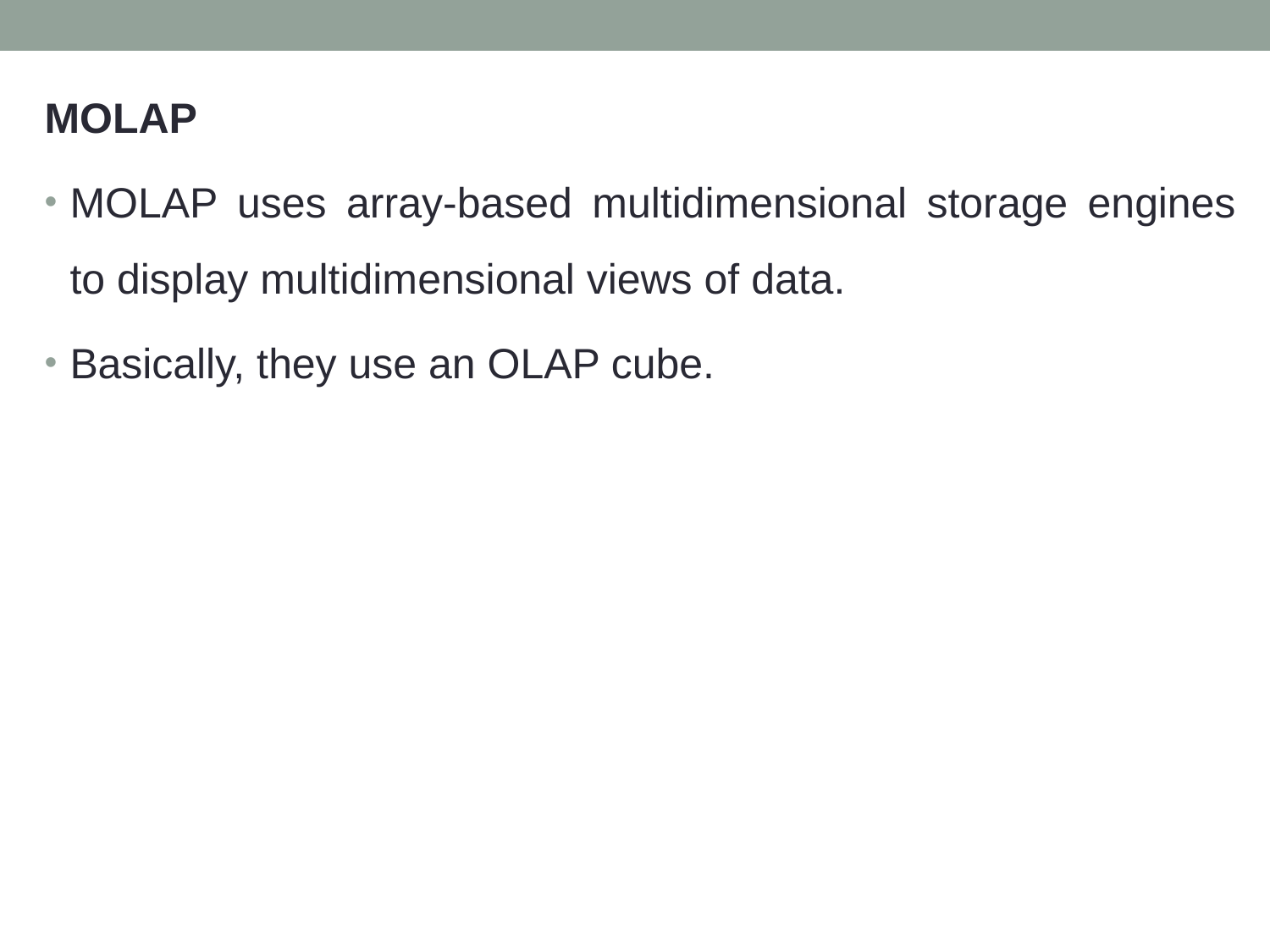

MOLAP
MOLAP uses array-based multidimensional storage engines to display multidimensional views of data.
Basically, they use an OLAP cube.